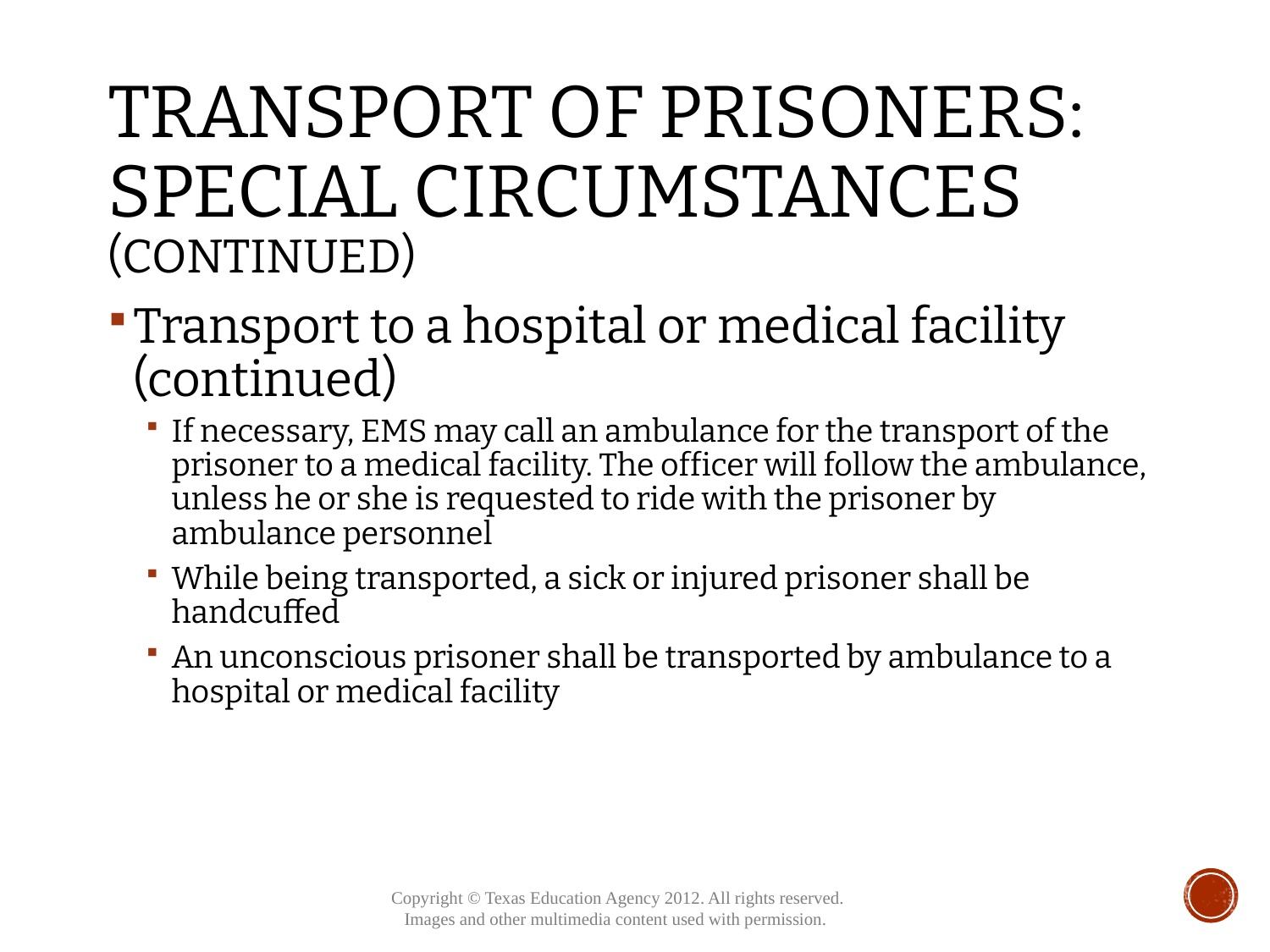

# Transport of Prisoners: Special Circumstances (continued)
Transport to a hospital or medical facility (continued)
If necessary, EMS may call an ambulance for the transport of the prisoner to a medical facility. The officer will follow the ambulance, unless he or she is requested to ride with the prisoner by ambulance personnel
While being transported, a sick or injured prisoner shall be handcuffed
An unconscious prisoner shall be transported by ambulance to a hospital or medical facility